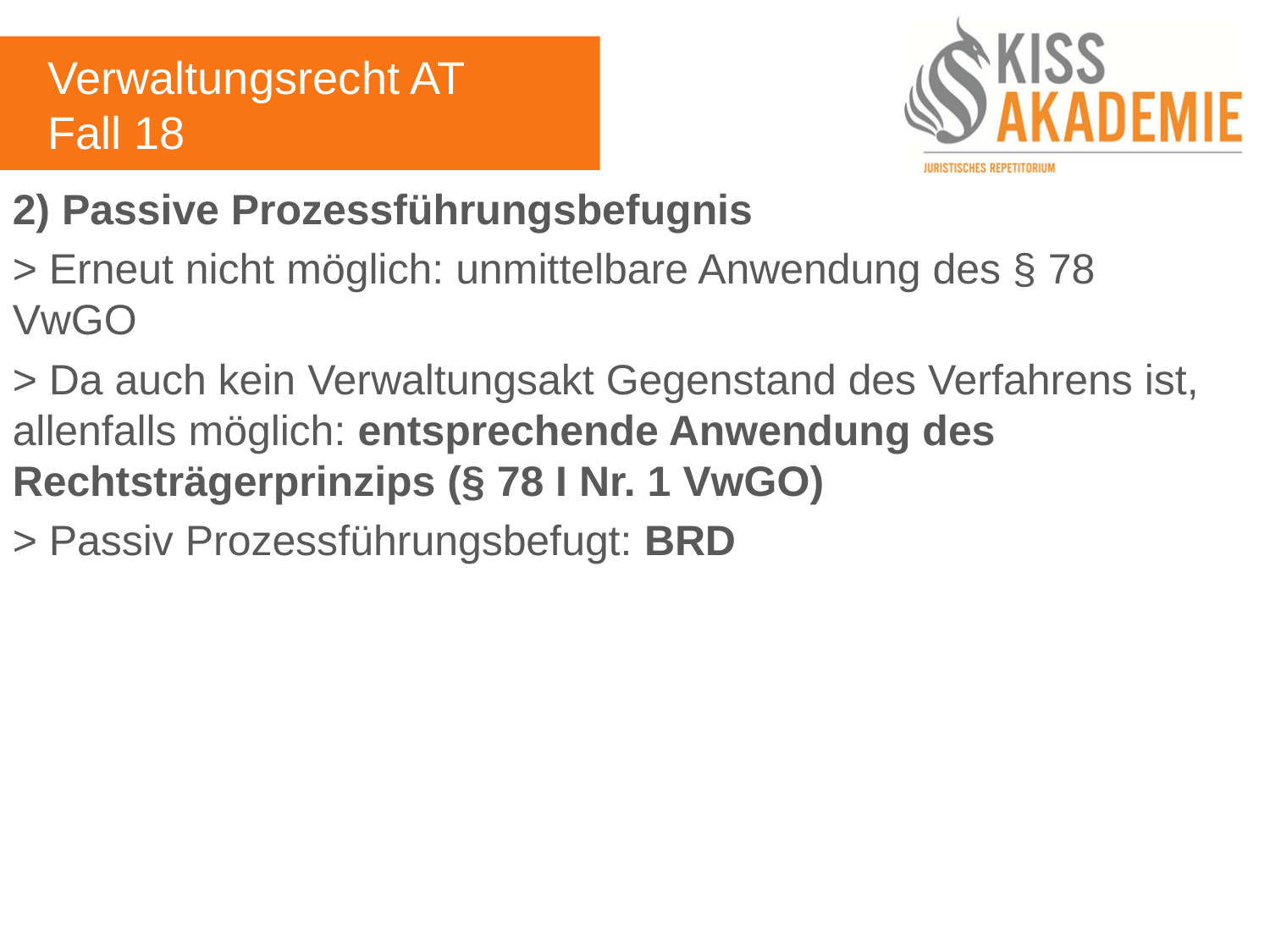

Verwaltungsrecht AT
Fall 18
2) Passive Prozessführungsbefugnis
> Erneut nicht möglich: unmittelbare Anwendung des § 78 VwGO
> Da auch kein Verwaltungsakt Gegenstand des Verfahrens ist, allenfalls möglich: entsprechende Anwendung des Rechtsträgerprinzips (§ 78 I Nr. 1 VwGO)
> Passiv Prozessführungsbefugt: BRD